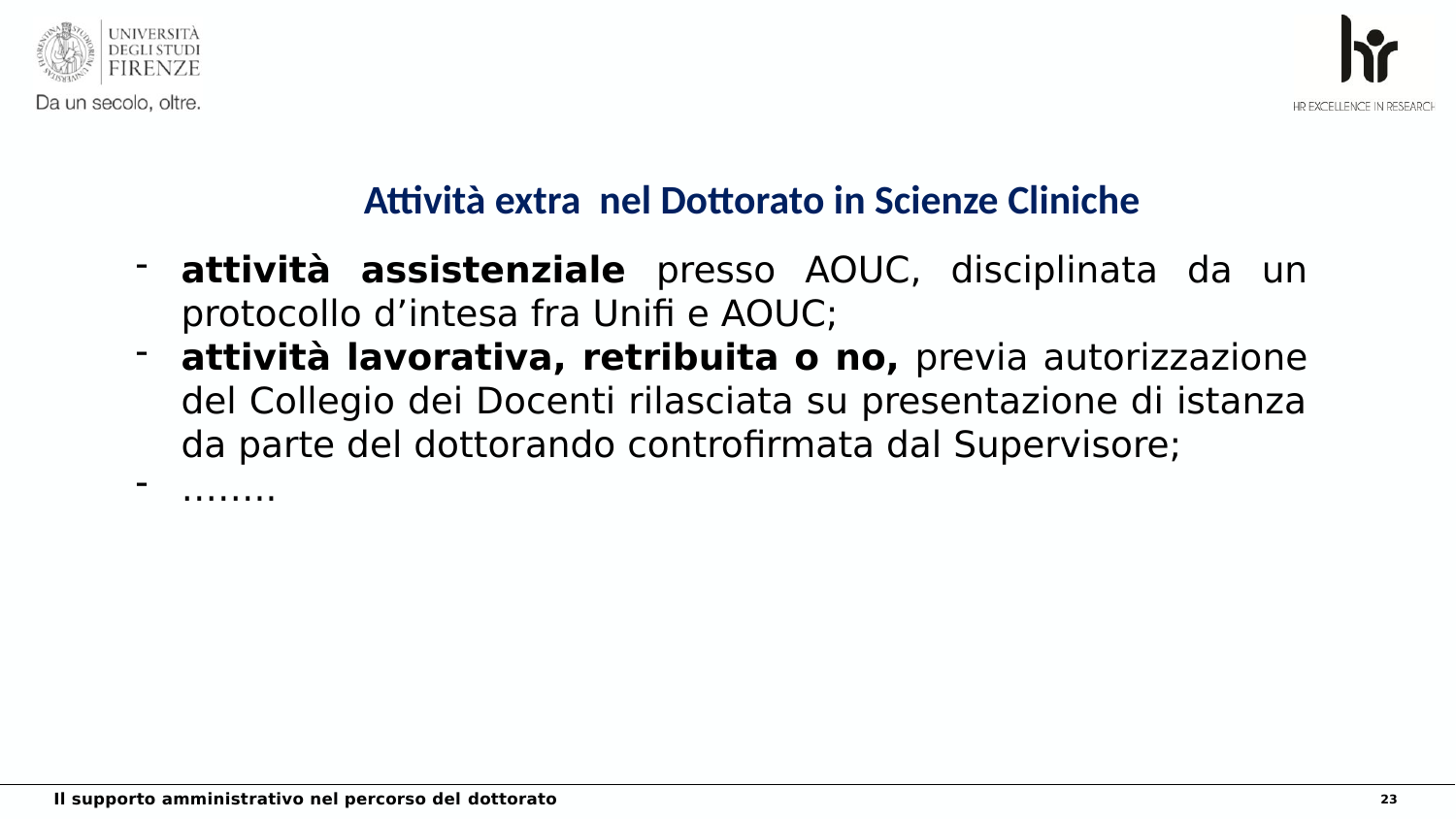

Attività extra  nel Dottorato in Scienze Cliniche
attività assistenziale presso AOUC, disciplinata da un protocollo d’intesa fra Unifi e AOUC;
attività lavorativa, retribuita o no, previa autorizzazione del Collegio dei Docenti rilasciata su presentazione di istanza da parte del dottorando controfirmata dal Supervisore;
……..
Il supporto amministrativo nel percorso del dottorato
23